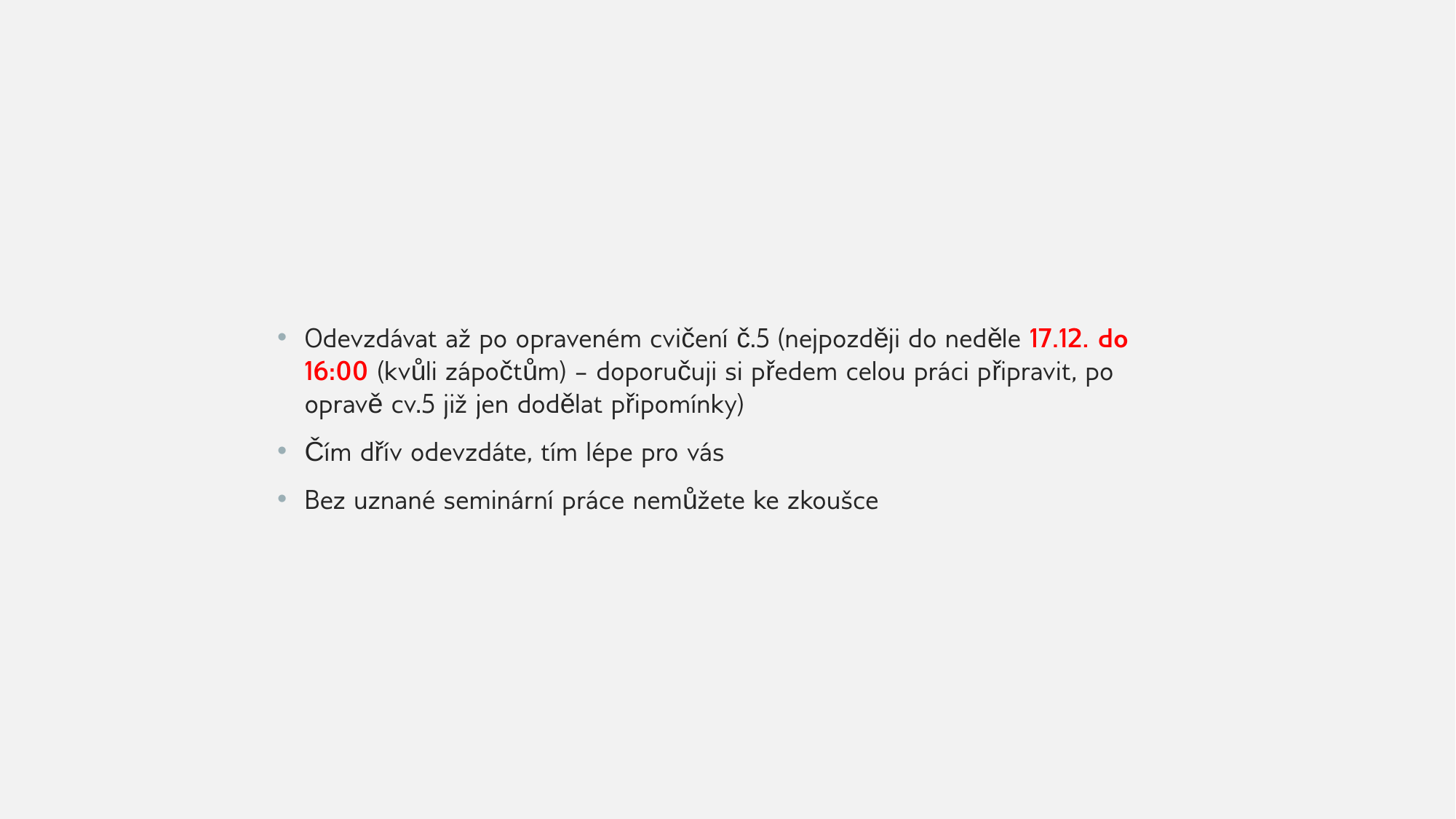

Odevzdávat až po opraveném cvičení č.5 (nejpozději do neděle 17.12. do 16:00 (kvůli zápočtům) – doporučuji si předem celou práci připravit, po opravě cv.5 již jen dodělat připomínky)
Čím dřív odevzdáte, tím lépe pro vás
Bez uznané seminární práce nemůžete ke zkoušce